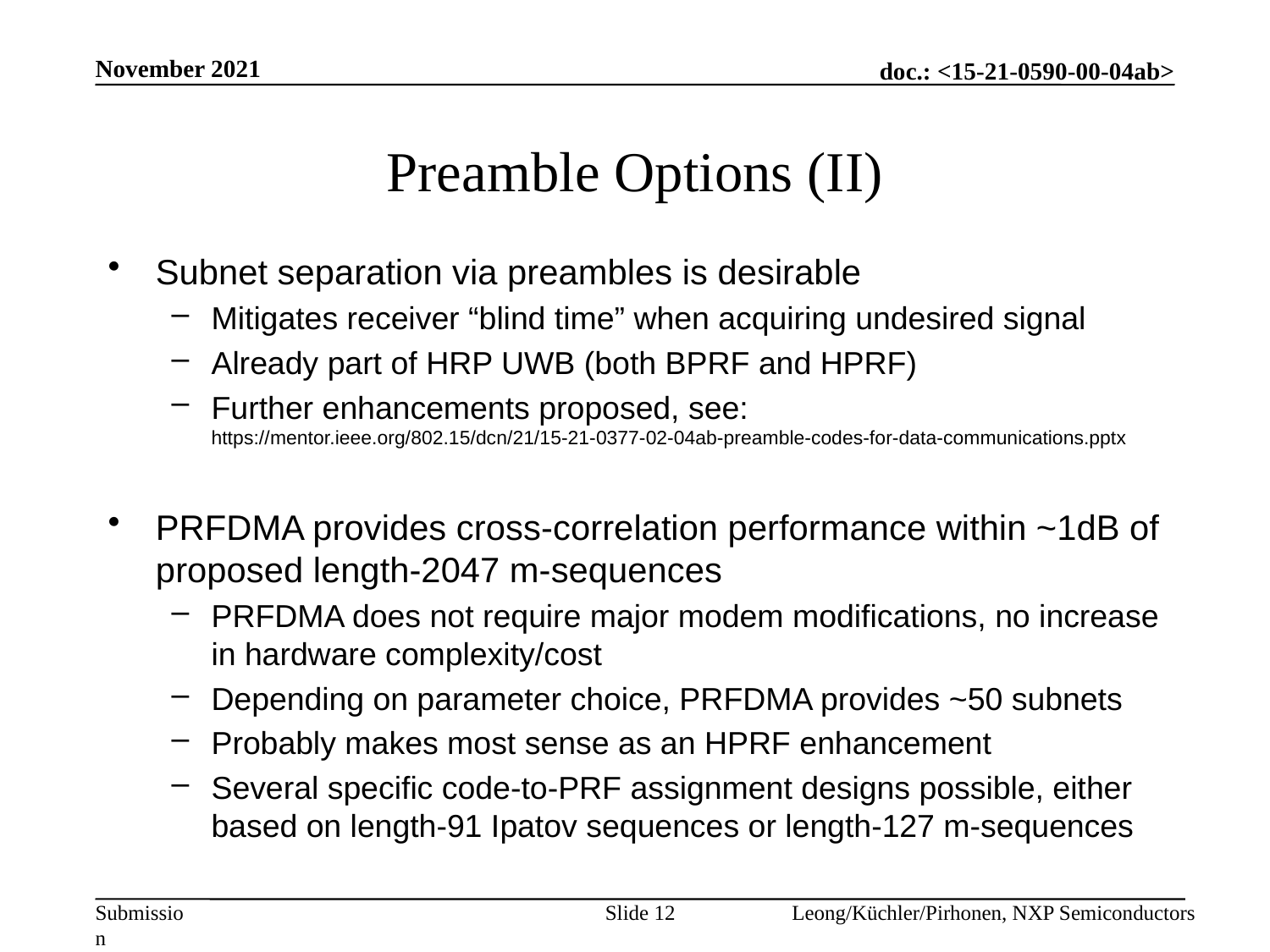

November 2021
# Preamble Options (II)
Subnet separation via preambles is desirable
Mitigates receiver “blind time” when acquiring undesired signal
Already part of HRP UWB (both BPRF and HPRF)
Further enhancements proposed, see:
https://mentor.ieee.org/802.15/dcn/21/15-21-0377-02-04ab-preamble-codes-for-data-communications.pptx

PRFDMA provides cross-correlation performance within ~1dB of proposed length-2047 m-sequences
PRFDMA does not require major modem modifications, no increase in hardware complexity/cost
Depending on parameter choice, PRFDMA provides ~50 subnets
Probably makes most sense as an HPRF enhancement
Several specific code-to-PRF assignment designs possible, either based on length-91 Ipatov sequences or length-127 m-sequences
Slide 12
Leong/Küchler/Pirhonen, NXP Semiconductors